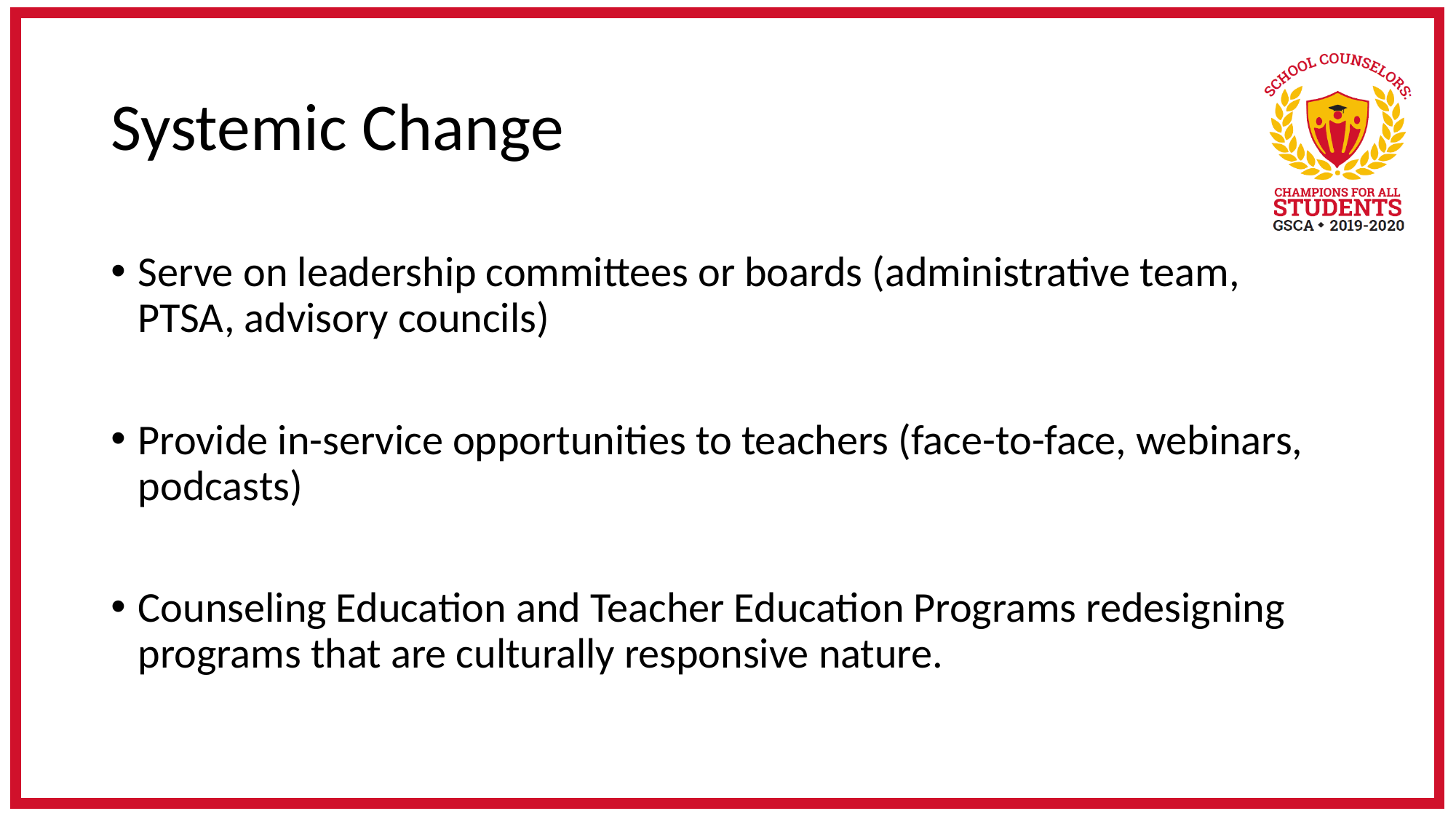

# Systemic Change
Serve on leadership committees or boards (administrative team, PTSA, advisory councils)

Provide in-service opportunities to teachers (face-to-face, webinars, podcasts)

Counseling Education and Teacher Education Programs redesigning programs that are culturally responsive nature.